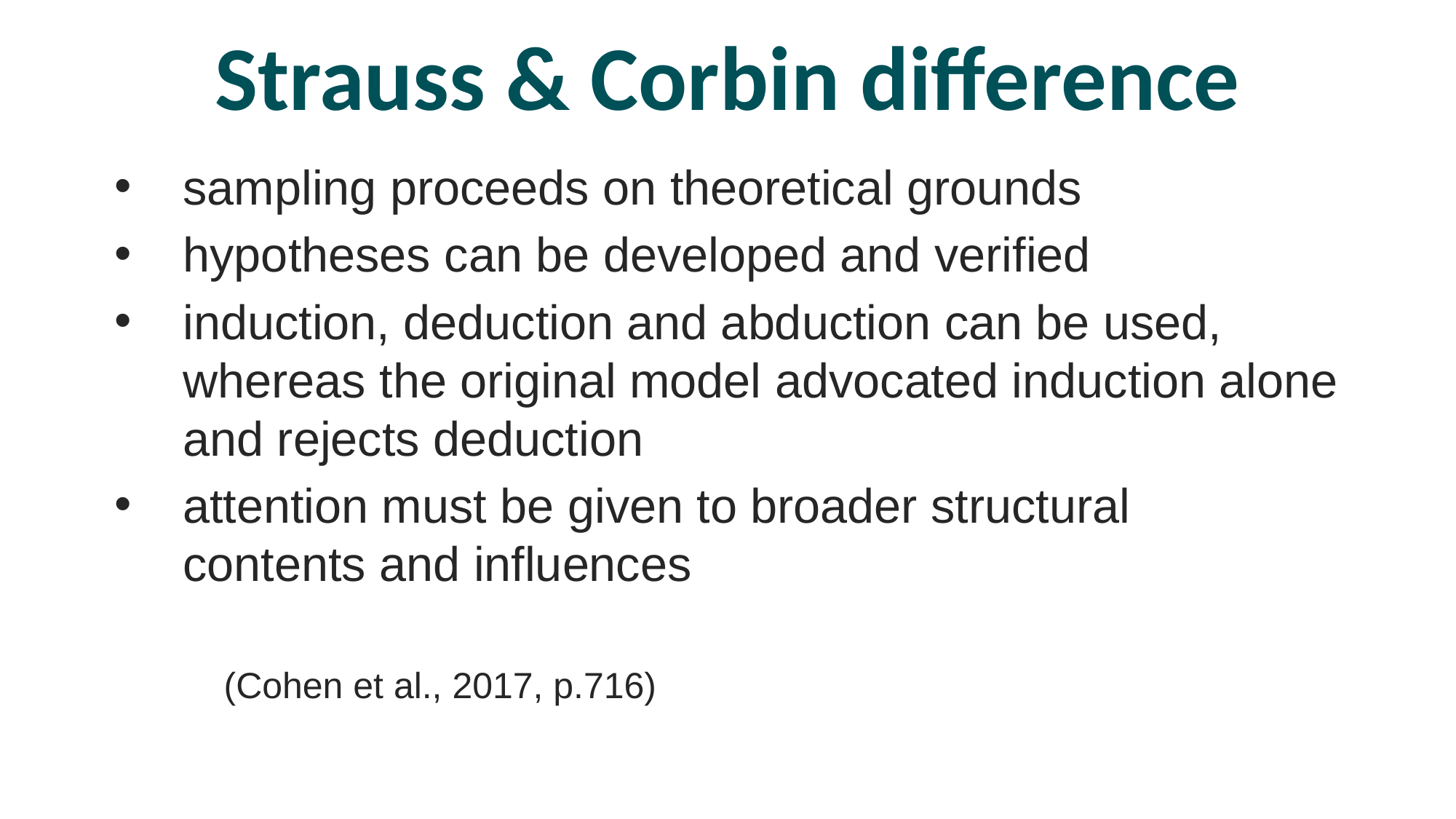

Strauss & Corbin difference
sampling proceeds on theoretical grounds
hypotheses can be developed and verified
induction, deduction and abduction can be used, whereas the original model advocated induction alone and rejects deduction
attention must be given to broader structural
contents and influences

(Cohen et al., 2017, p.716)